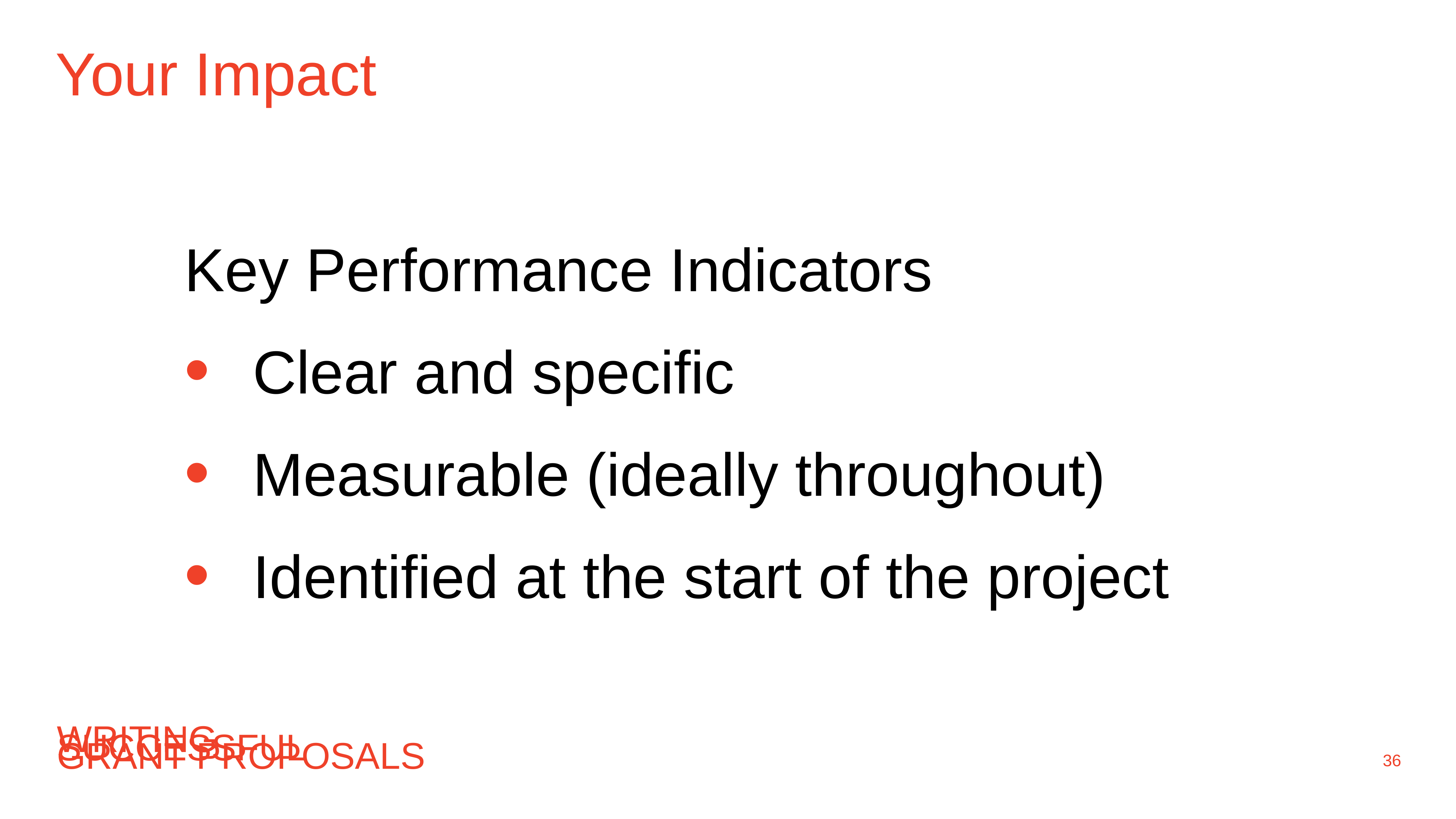

# Your Impact
Key Performance Indicators
Clear and specific
Measurable (ideally throughout)
Identified at the start of the project
36